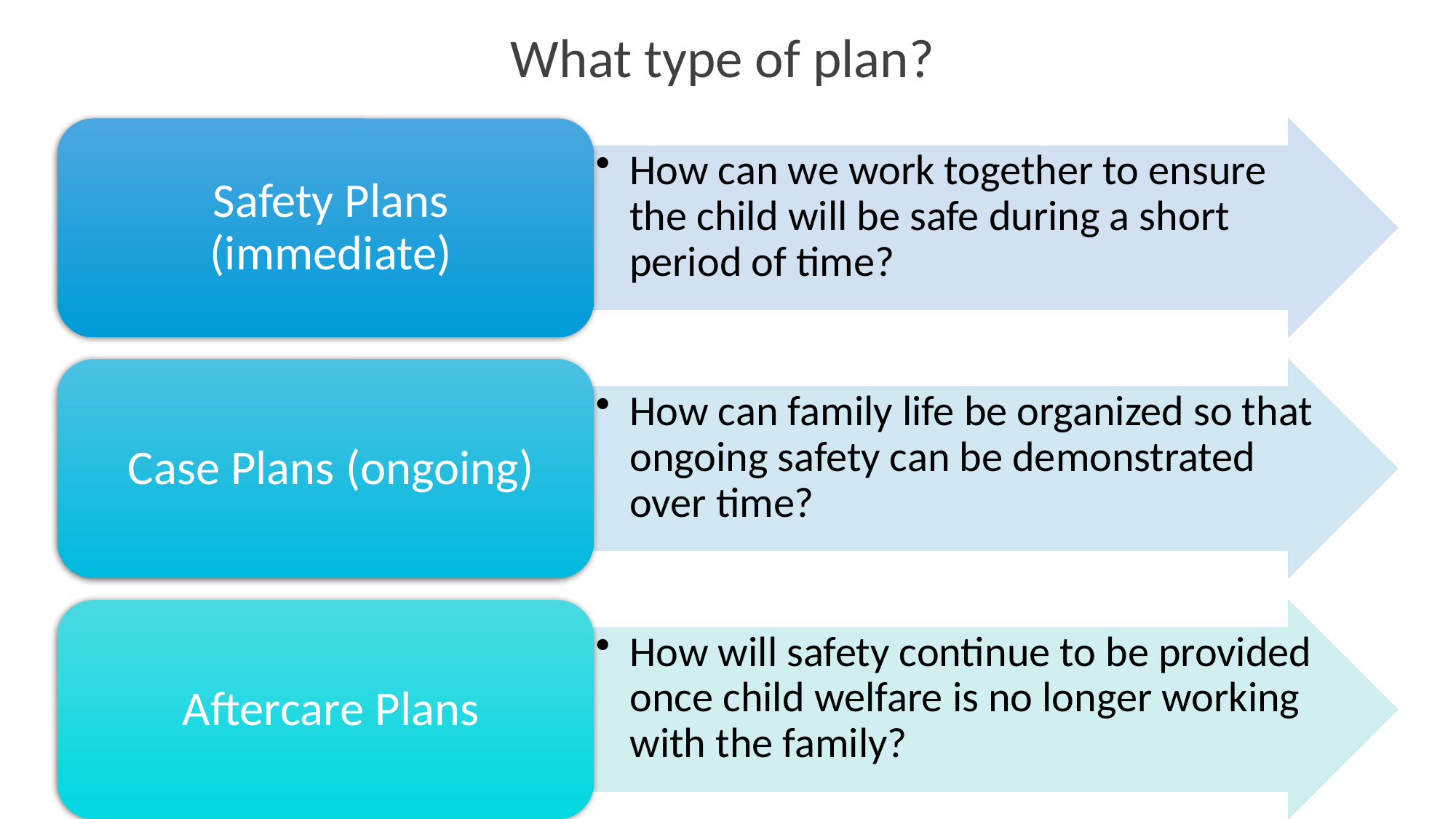

# What type of plan?
How can we work together to ensure the child will be safe during a short period of time?
Safety Plans (immediate)
How can family life be organized so that ongoing safety can be demonstrated over time?
Case Plans (ongoing)
How will safety continue to be provided once child welfare is no longer working with the family?

Aftercare Plans